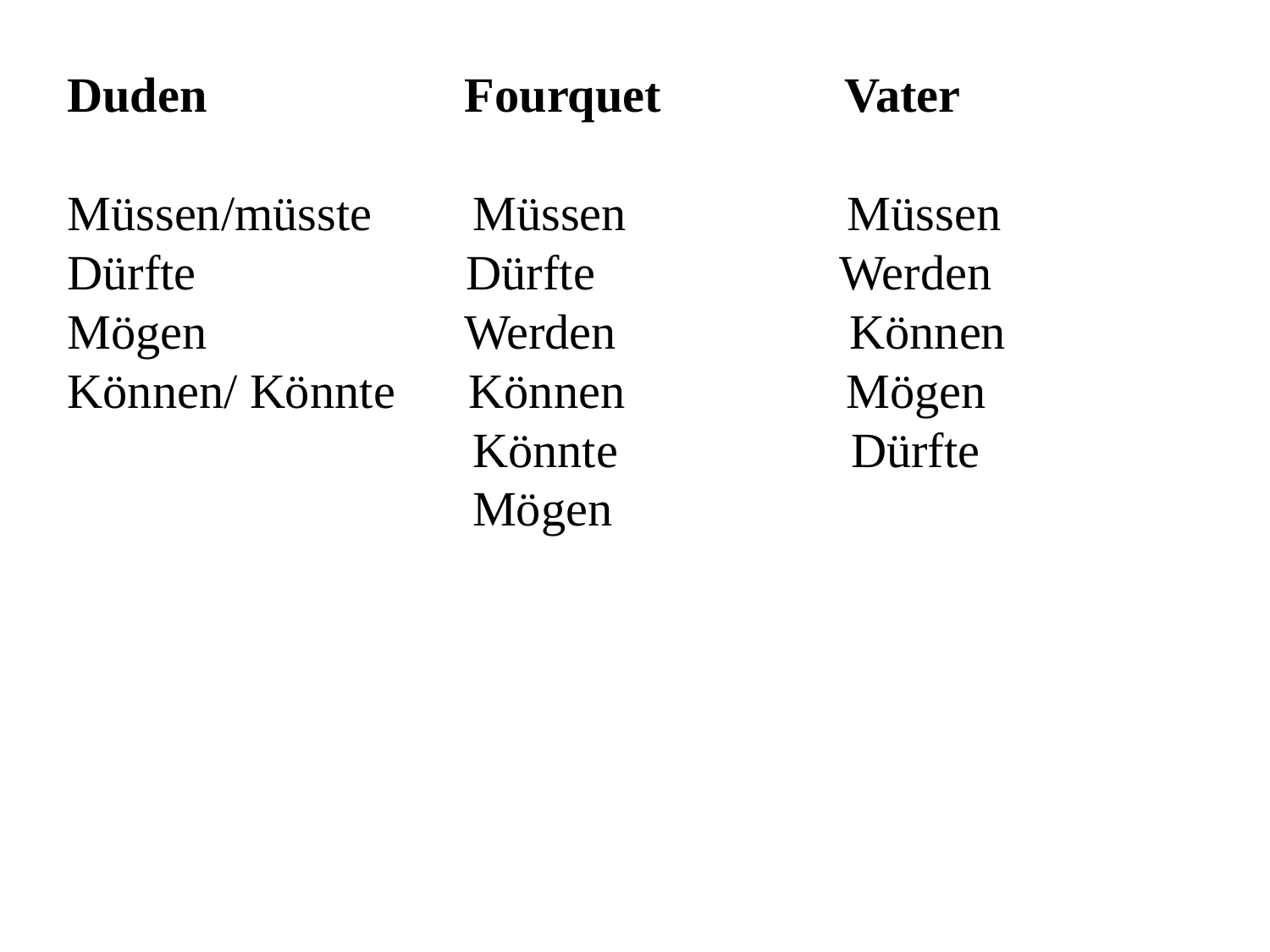

Duden                     Fourquet               Vater

Müssen/müsste	  Müssen                  Müssen
Dürfte                      Dürfte                    Werden
Mögen                     Werden                   Können
Können/ Könnte      Können                  Mögen
                                 Könnte                   Dürfte
                                 Mögen